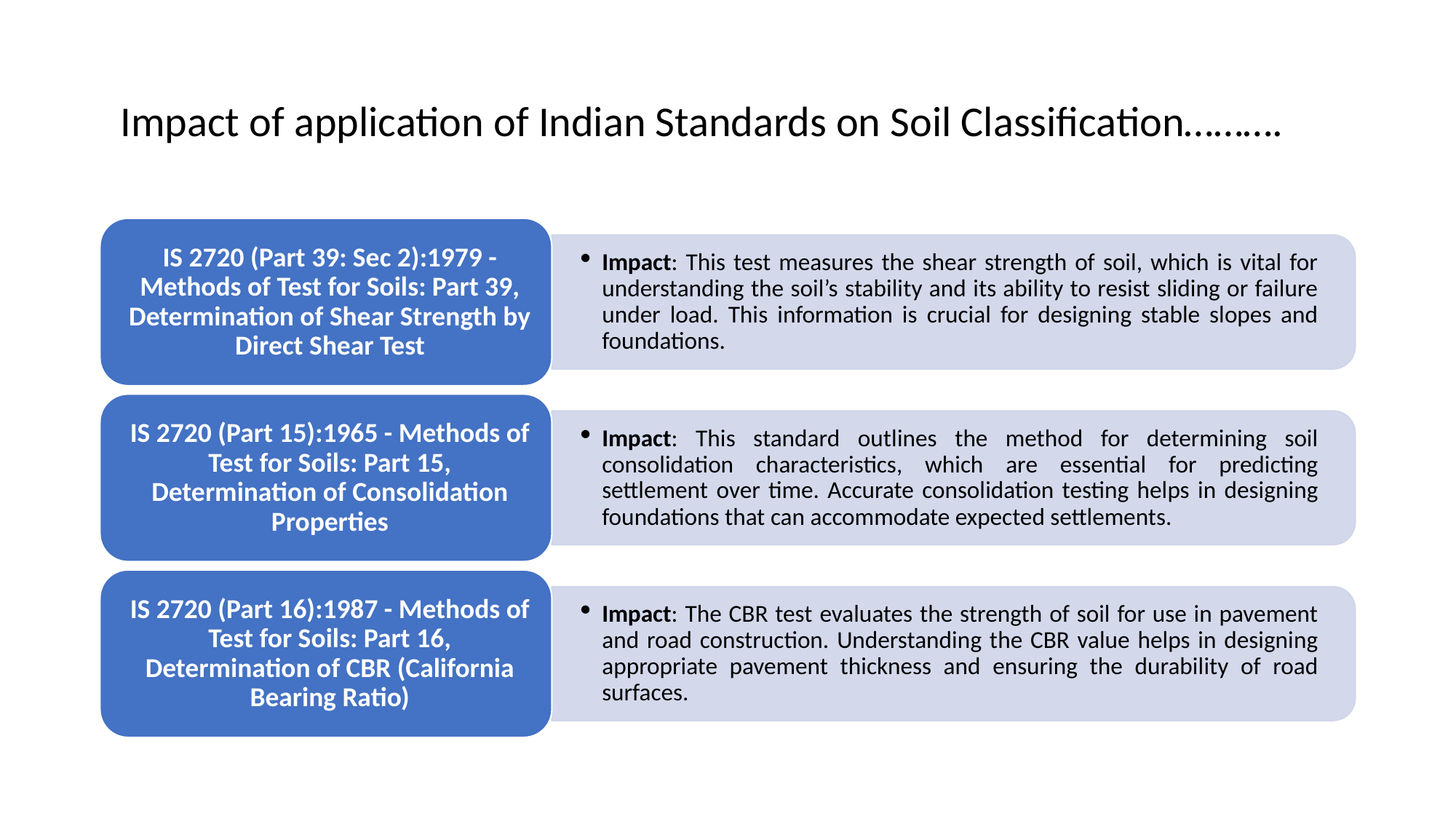

# Impact of application of Indian Standards on Soil Classification……….
Impact: This test measures the shear strength of soil, which is vital for understanding the soil’s stability and its ability to resist sliding or failure under load. This information is crucial for designing stable slopes and foundations.
IS 2720 (Part 39: Sec 2):1979 - Methods of Test for Soils: Part 39, Determination of Shear Strength by Direct Shear Test
Impact: This standard outlines the method for determining soil consolidation characteristics, which are essential for predicting settlement over time. Accurate consolidation testing helps in designing foundations that can accommodate expected settlements.
IS 2720 (Part 15):1965 - Methods of Test for Soils: Part 15, Determination of Consolidation Properties
Impact: The CBR test evaluates the strength of soil for use in pavement and road construction. Understanding the CBR value helps in designing appropriate pavement thickness and ensuring the durability of road surfaces.
IS 2720 (Part 16):1987 - Methods of Test for Soils: Part 16, Determination of CBR (California Bearing Ratio)